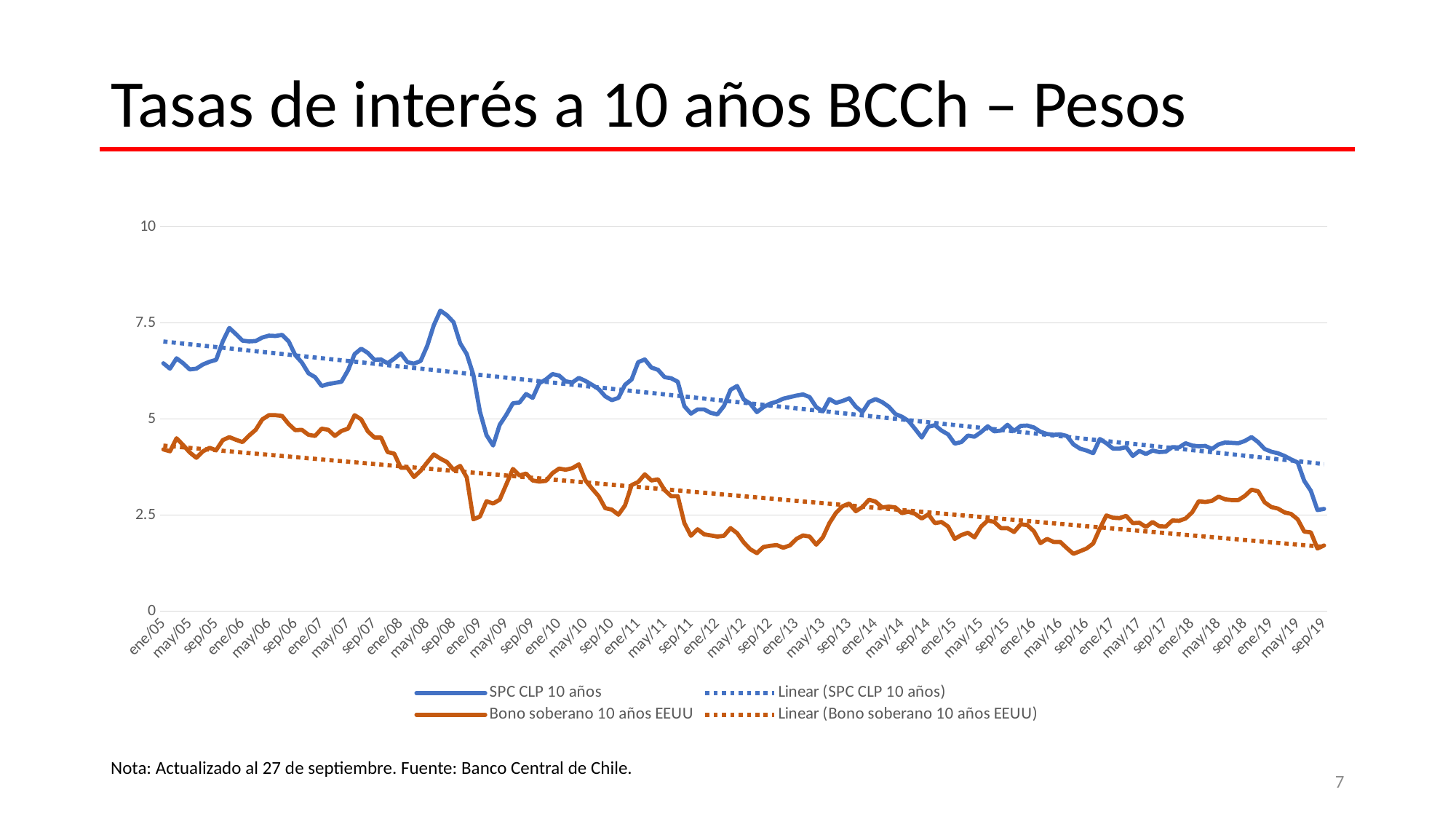

Tasas de interés a 10 años BCCh – Pesos

### Chart

| Category | SPC CLP 10 años |  |
|---|---|---|
| 38353 | 6.45 | 4.21 |
| 38384 | 6.31 | 4.16 |
| 38412 | 6.58 | 4.5 |
| 38443 | 6.45 | 4.32 |
| 38473 | 6.29 | 4.13 |
| 38504 | 6.31 | 3.99 |
| 38534 | 6.42 | 4.16 |
| 38565 | 6.49 | 4.25 |
| 38596 | 6.54 | 4.19 |
| 38626 | 7.02 | 4.45 |
| 38657 | 7.37 | 4.53 |
| 38687 | 7.21 | 4.46 |
| 38718 | 7.04 | 4.4 |
| 38749 | 7.02 | 4.57 |
| 38777 | 7.03 | 4.72 |
| 38808 | 7.12 | 4.99 |
| 38838 | 7.17 | 5.1 |
| 38869 | 7.16 | 5.1 |
| 38899 | 7.19 | 5.08 |
| 38930 | 7.02 | 4.87 |
| 38961 | 6.66 | 4.71 |
| 38991 | 6.47 | 4.72 |
| 39022 | 6.19 | 4.59 |
| 39052 | 6.09 | 4.56 |
| 39083 | 5.86 | 4.75 |
| 39114 | 5.91 | 4.72 |
| 39142 | 5.94 | 4.56 |
| 39173 | 5.97 | 4.69 |
| 39203 | 6.27 | 4.75 |
| 39234 | 6.69 | 5.1 |
| 39264 | 6.83 | 4.99 |
| 39295 | 6.72 | 4.68 |
| 39326 | 6.54 | 4.52 |
| 39356 | 6.55 | 4.52 |
| 39387 | 6.45 | 4.14 |
| 39417 | 6.57 | 4.1 |
| 39448 | 6.71 | 3.73 |
| 39479 | 6.48 | 3.73 |
| 39508 | 6.44 | 3.49 |
| 39539 | 6.51 | 3.65 |
| 39569 | 6.9 | 3.87 |
| 39600 | 7.44 | 4.08 |
| 39630 | 7.82 | 3.97 |
| 39661 | 7.7 | 3.88 |
| 39692 | 7.52 | 3.68 |
| 39722 | 6.97 | 3.78 |
| 39753 | 6.69 | 3.48 |
| 39783 | 6.15 | 2.39 |
| 39814 | 5.19 | 2.46 |
| 39845 | 4.58 | 2.86 |
| 39873 | 4.31 | 2.8 |
| 39904 | 4.85 | 2.9 |
| 39934 | 5.11 | 3.3 |
| 39965 | 5.41 | 3.7 |
| 39995 | 5.43 | 3.53 |
| 40026 | 5.65 | 3.58 |
| 40057 | 5.55 | 3.4 |
| 40087 | 5.93 | 3.37 |
| 40118 | 6.03 | 3.39 |
| 40148 | 6.17 | 3.59 |
| 40179 | 6.13 | 3.71 |
| 40210 | 5.98 | 3.68 |
| 40238 | 5.95 | 3.72 |
| 40269 | 6.07 | 3.82 |
| 40299 | 5.99 | 3.4 |
| 40330 | 5.89 | 3.19 |
| 40360 | 5.78 | 2.99 |
| 40391 | 5.59 | 2.68 |
| 40422 | 5.49 | 2.64 |
| 40452 | 5.55 | 2.51 |
| 40483 | 5.89 | 2.75 |
| 40513 | 6.03 | 3.28 |
| 40544 | 6.48 | 3.36 |
| 40575 | 6.55 | 3.56 |
| 40603 | 6.34 | 3.4 |
| 40634 | 6.28 | 3.43 |
| 40664 | 6.09 | 3.15 |
| 40695 | 6.06 | 2.99 |
| 40725 | 5.97 | 2.99 |
| 40756 | 5.33 | 2.29 |
| 40787 | 5.14 | 1.96 |
| 40817 | 5.25 | 2.13 |
| 40848 | 5.25 | 2.0 |
| 40878 | 5.16 | 1.97 |
| 40909 | 5.12 | 1.94 |
| 40940 | 5.34 | 1.96 |
| 40969 | 5.76 | 2.16 |
| 41000 | 5.86 | 2.03 |
| 41030 | 5.51 | 1.79 |
| 41061 | 5.4 | 1.61 |
| 41091 | 5.18 | 1.51 |
| 41122 | 5.31 | 1.67 |
| 41153 | 5.4 | 1.7 |
| 41183 | 5.45 | 1.72 |
| 41214 | 5.53 | 1.65 |
| 41244 | 5.57 | 1.71 |
| 41275 | 5.61 | 1.88 |
| 41306 | 5.64 | 1.97 |
| 41334 | 5.57 | 1.94 |
| 41365 | 5.31 | 1.73 |
| 41395 | 5.2 | 1.92 |
| 41426 | 5.52 | 2.29 |
| 41456 | 5.42 | 2.56 |
| 41487 | 5.47 | 2.73 |
| 41518 | 5.54 | 2.8 |
| 41548 | 5.32 | 2.6 |
| 41579 | 5.18 | 2.71 |
| 41609 | 5.44 | 2.9 |
| 41640 | 5.52 | 2.85 |
| 41671 | 5.44 | 2.7 |
| 41699 | 5.32 | 2.72 |
| 41730 | 5.13 | 2.7 |
| 41760 | 5.06 | 2.55 |
| 41791 | 4.95 | 2.59 |
| 41821 | 4.74 | 2.53 |
| 41852 | 4.52 | 2.41 |
| 41883 | 4.8 | 2.52 |
| 41913 | 4.84 | 2.29 |
| 41944 | 4.7 | 2.32 |
| 41974 | 4.6 | 2.2 |
| 42005 | 4.36 | 1.88 |
| 42036 | 4.4 | 1.98 |
| 42064 | 4.57 | 2.04 |
| 42095 | 4.54 | 1.92 |
| 42125 | 4.66 | 2.2 |
| 42156 | 4.81 | 2.36 |
| 42186 | 4.68 | 2.32 |
| 42217 | 4.7 | 2.16 |
| 42248 | 4.85 | 2.16 |
| 42278 | 4.69 | 2.06 |
| 42309 | 4.82 | 2.26 |
| 42339 | 4.83 | 2.24 |
| 42370 | 4.78 | 2.08 |
| 42401 | 4.67 | 1.77 |
| 42430 | 4.61 | 1.88 |
| 42461 | 4.59 | 1.8 |
| 42491 | 4.6 | 1.8 |
| 42522 | 4.56 | 1.64 |
| 42552 | 4.34 | 1.49 |
| 42583 | 4.23 | 1.56 |
| 42614 | 4.18 | 1.63 |
| 42644 | 4.11 | 1.76 |
| 42675 | 4.48 | 2.15 |
| 42705 | 4.37 | 2.49 |
| 42736 | 4.23 | 2.43 |
| 42767 | 4.23 | 2.42 |
| 42795 | 4.27 | 2.48 |
| 42826 | 4.04 | 2.29 |
| 42856 | 4.17 | 2.3 |
| 42887 | 4.09 | 2.19 |
| 42917 | 4.18 | 2.32 |
| 42948 | 4.14 | 2.21 |
| 42979 | 4.15 | 2.2 |
| 43009 | 4.27 | 2.36 |
| 43040 | 4.26 | 2.35 |
| 43070 | 4.37 | 2.41 |
| 43101 | 4.31 | 2.57 |
| 43132 | 4.29 | 2.86 |
| 43160 | 4.3 | 2.84 |
| 43191 | 4.22 | 2.87 |
| 43221 | 4.34 | 2.98 |
| 43252 | 4.39 | 2.91 |
| 43282 | 4.38 | 2.89 |
| 43313 | 4.37 | 2.89 |
| 43344 | 4.43 | 3.0 |
| 43374 | 4.53 | 3.16 |
| 43405 | 4.4 | 3.12 |
| 43435 | 4.22 | 2.83 |
| 43466 | 4.15 | 2.71 |
| 43497 | 4.11 | 2.67 |
| 43525 | 4.04 | 2.57 |
| 43556 | 3.95 | 2.53 |
| 43586 | 3.87 | 2.39 |
| 43617 | 3.39 | 2.07 |
| 43647 | 3.13 | 2.05 |
| 43678 | 2.63 | 1.63 |
| 43709 | 2.66 | 1.71 |
Nota: Actualizado al 27 de septiembre. Fuente: Banco Central de Chile.
7